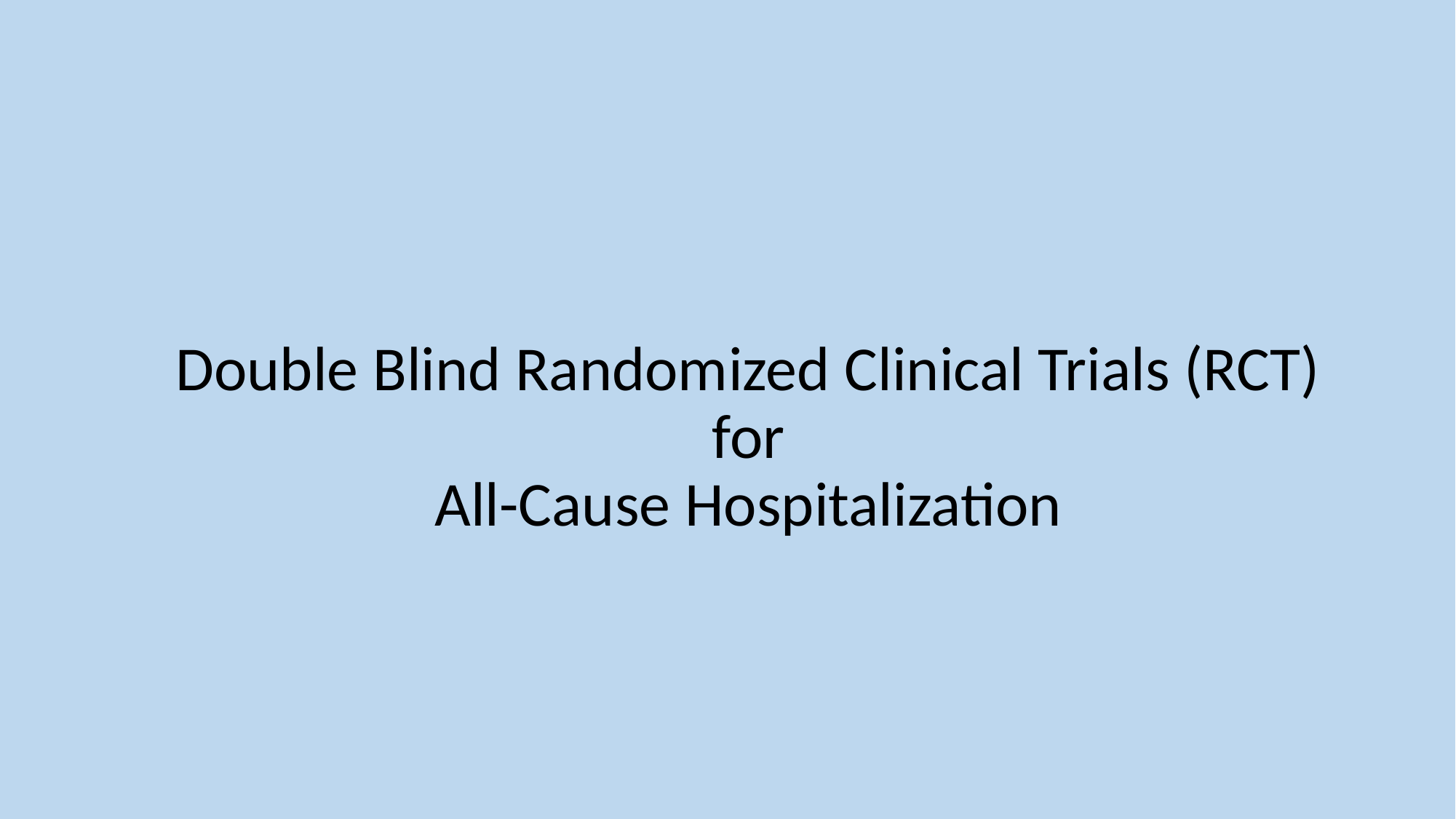

# Double Blind Randomized Clinical Trials (RCT) for All-Cause Hospitalization